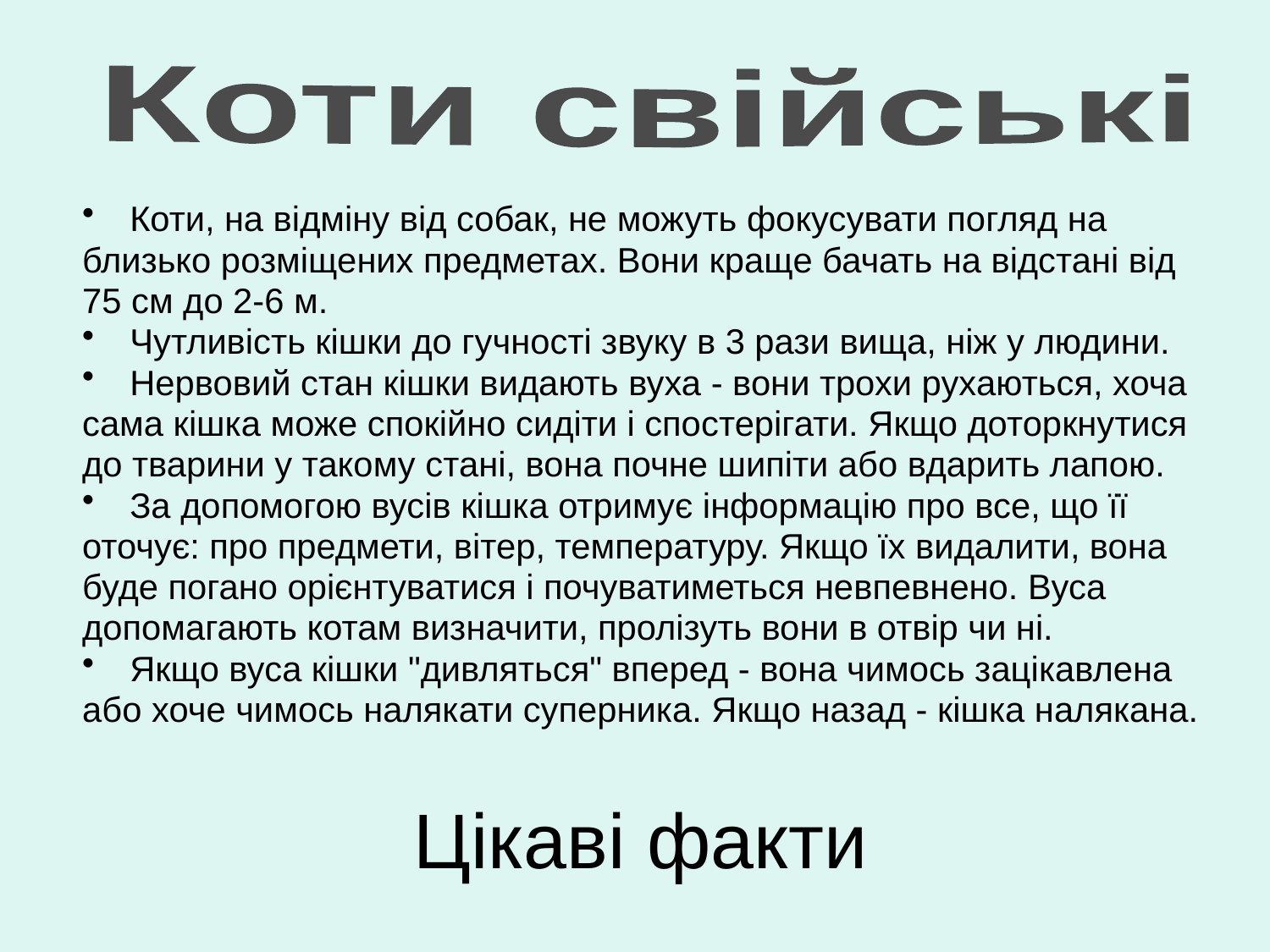

Коти свійські
Коти, на відміну від собак, не можуть фокусувати погляд на
близько розміщених предметах. Вони краще бачать на відстані від
75 см до 2-6 м.
Чутливість кішки до гучності звуку в 3 рази вища, ніж у людини.
Нервовий стан кішки видають вуха - вони трохи рухаються, хоча
сама кішка може спокійно сидіти і спостерігати. Якщо доторкнутися
до тварини у такому стані, вона почне шипіти або вдарить лапою.
За допомогою вусів кішка отримує інформацію про все, що її
оточує: про предмети, вітер, температуру. Якщо їх видалити, вона
буде погано орієнтуватися і почуватиметься невпевнено. Вуса
допомагають котам визначити, пролізуть вони в отвір чи ні.
Якщо вуса кішки "дивляться" вперед - вона чимось зацікавлена
або хоче чимось налякати суперника. Якщо назад - кішка налякана.
Цікаві факти